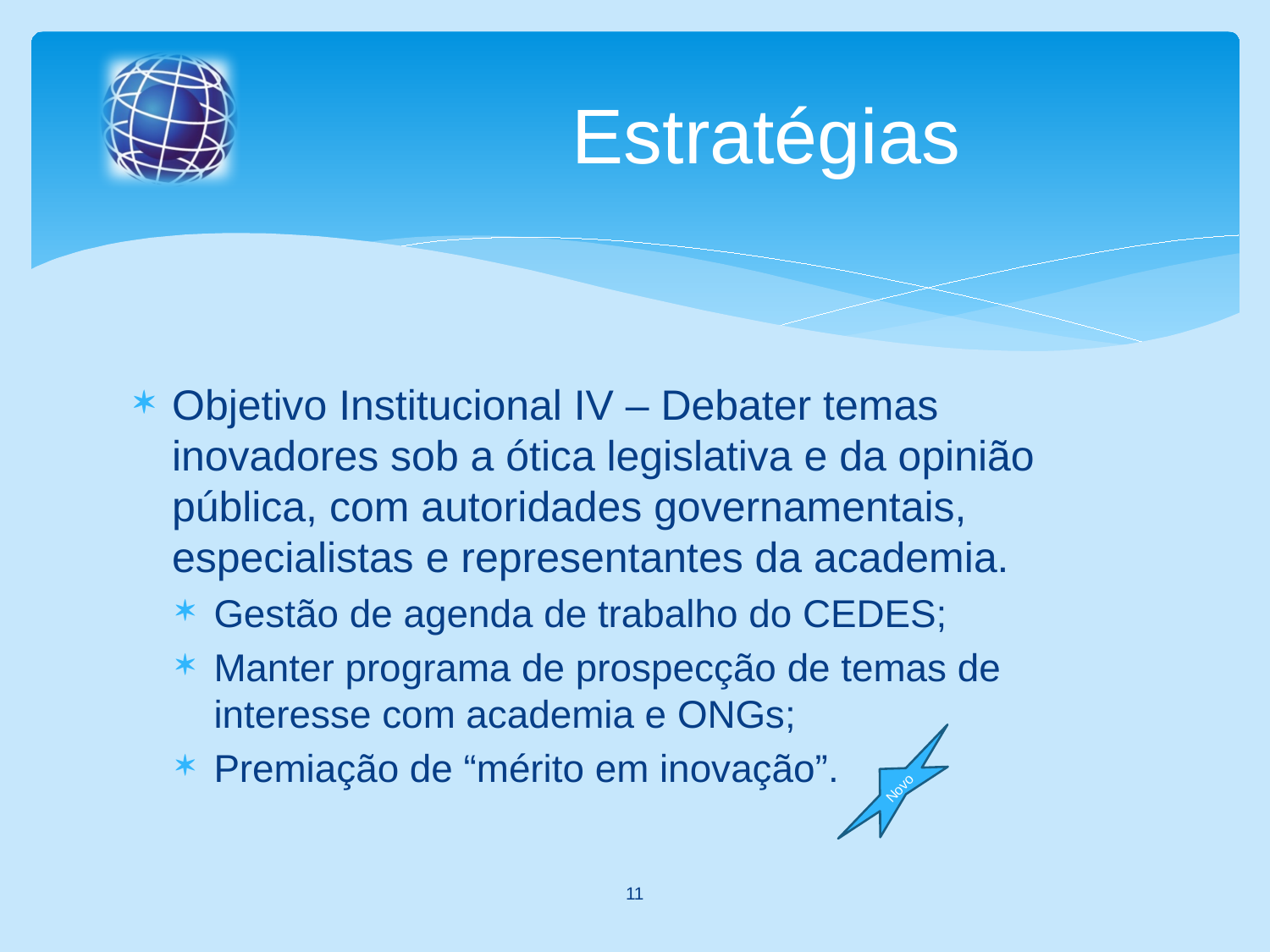

# Estratégias
Objetivo Institucional IV – Debater temas inovadores sob a ótica legislativa e da opinião pública, com autoridades governamentais, especialistas e representantes da academia.
Gestão de agenda de trabalho do CEDES;
Manter programa de prospecção de temas de interesse com academia e ONGs;
Premiação de “mérito em inovação”.
Novo
11